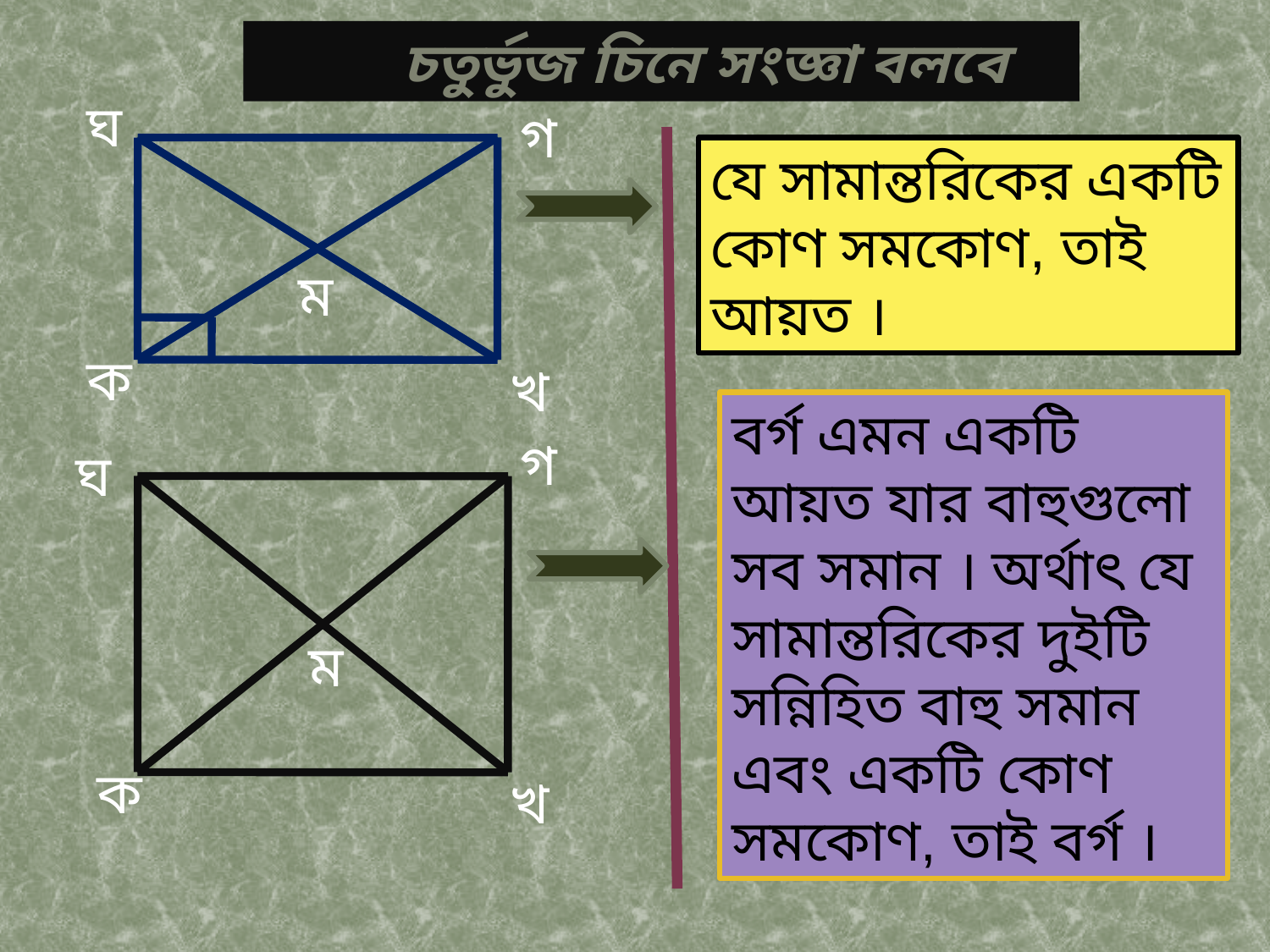

চতুর্ভুজ চিনে সংজ্ঞা বলবে
ঘ
গ
যে সামান্তরিকের একটি কোণ সমকোণ, তাই আয়ত ।

ম
ক
খ
বর্গ এমন একটি আয়ত যার বাহুগুলো সব সমান । অর্থাৎ যে সামান্তরিকের দুইটি সন্নিহিত বাহু সমান এবং একটি কোণ সমকোণ, তাই বর্গ ।
গ
ঘ

ম
ক
খ